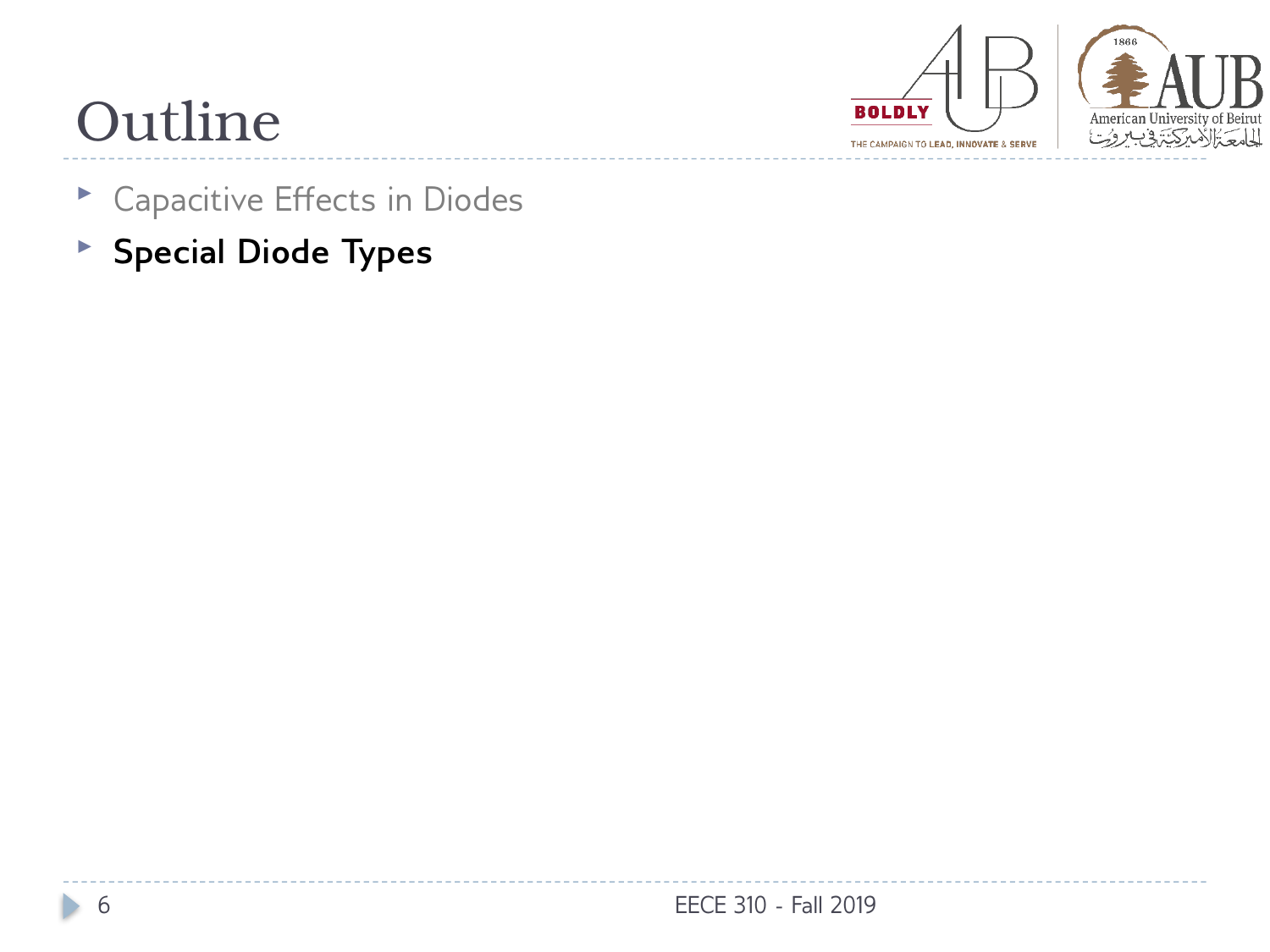

# Outline
Capacitive Effects in Diodes
Special Diode Types
6
EECE 310 - Fall 2019